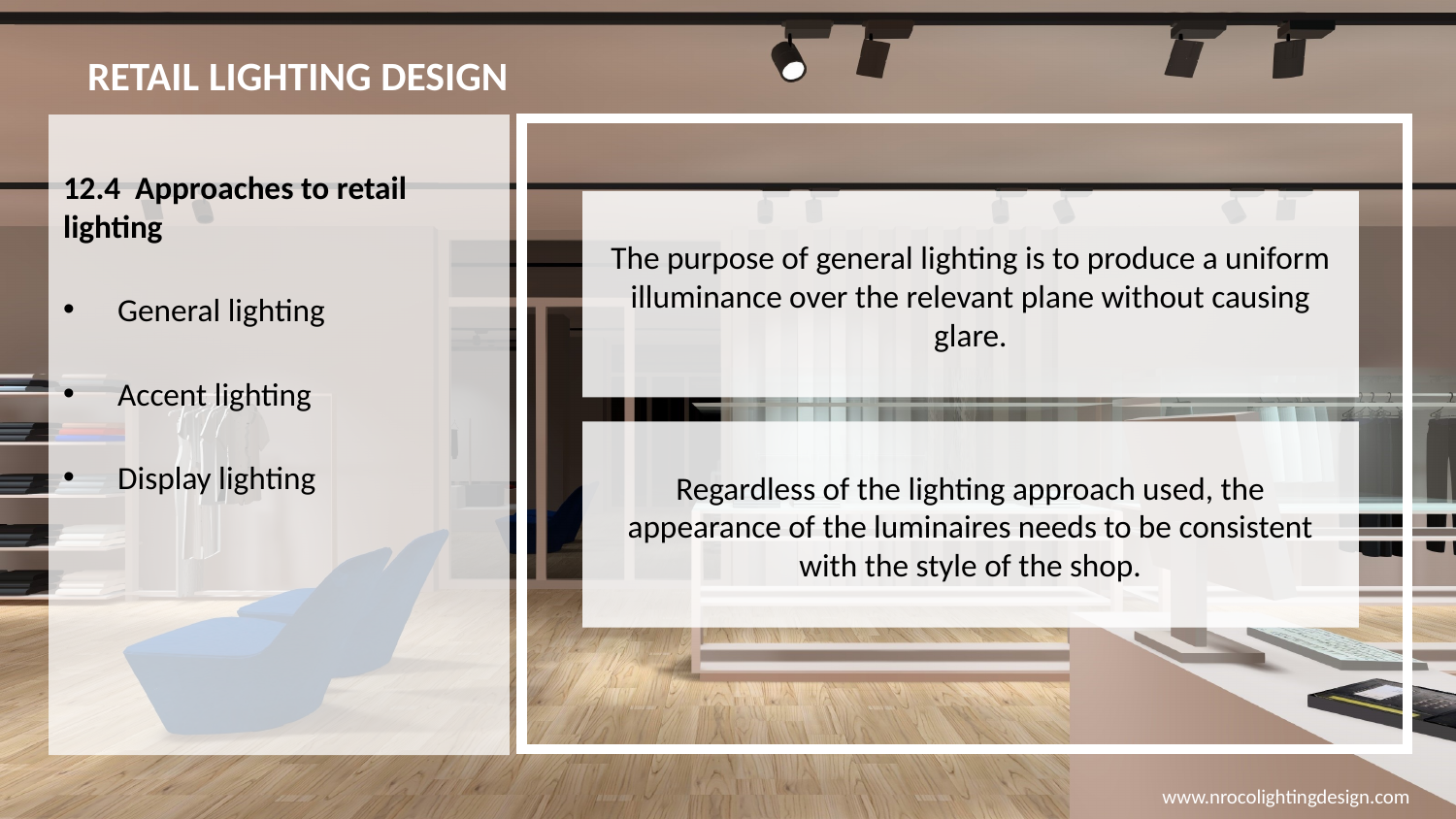

# RETAIL LIGHTING DESIGN

12.4  Approaches to retail lighting
General lighting
Accent lighting
Display lighting

The purpose of general lighting is to produce a uniform illuminance over the relevant plane without causing glare.

Regardless of the lighting approach used, the appearance of the luminaires needs to be consistent with the style of the shop.
www.nrocolightingdesign.com